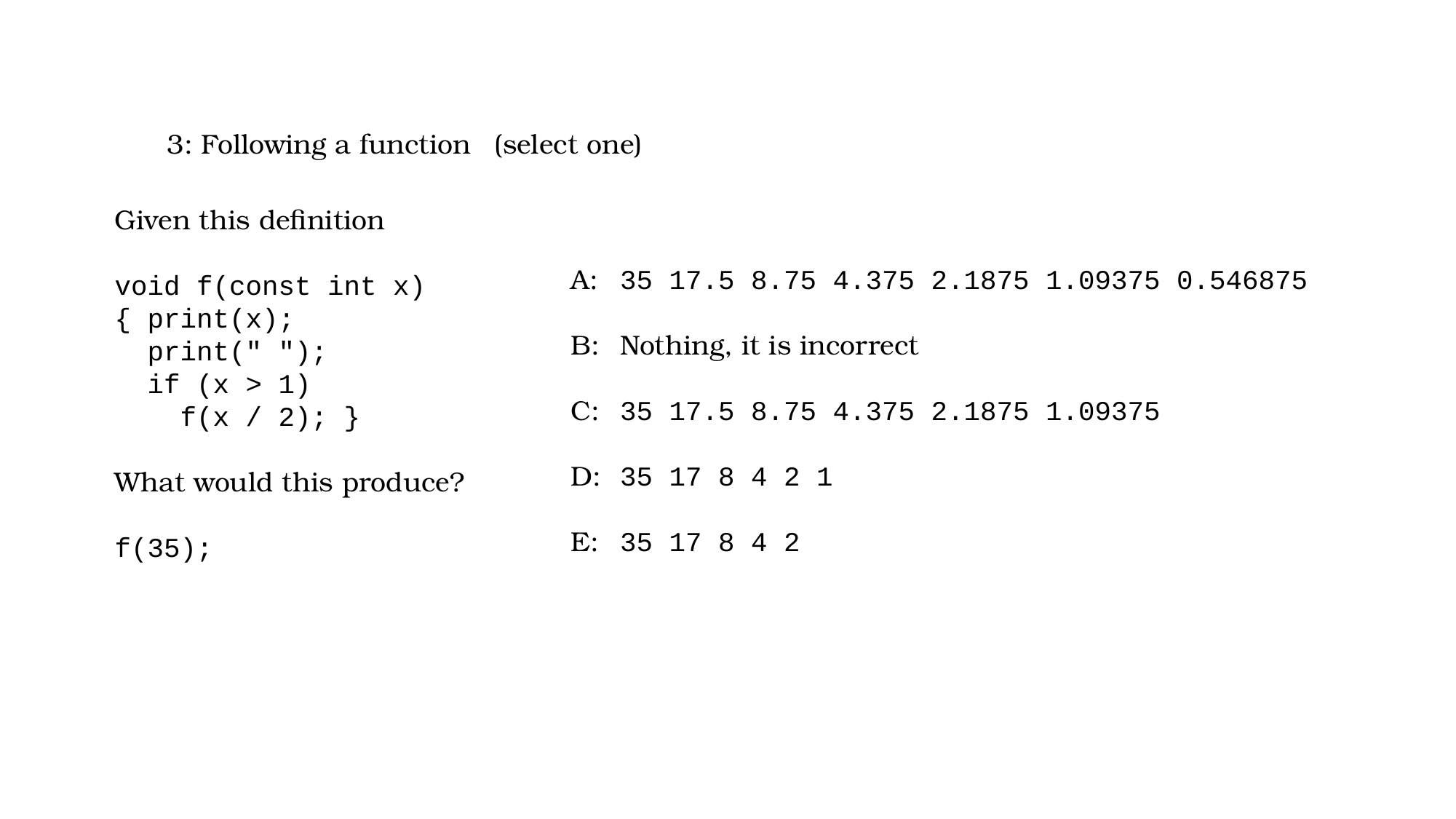

3: Following a function	(select one)
Given this definition

void f(const int x)
{ print(x);
  print(" ");
  if (x > 1)
    f(x / 2); }

What would this produce?

f(35);

A:	35 17.5 8.75 4.375 2.1875 1.09375 0.546875

B:	Nothing, it is incorrect

C:	35 17.5 8.75 4.375 2.1875 1.09375

D:	35 17 8 4 2 1

E:	35 17 8 4 2